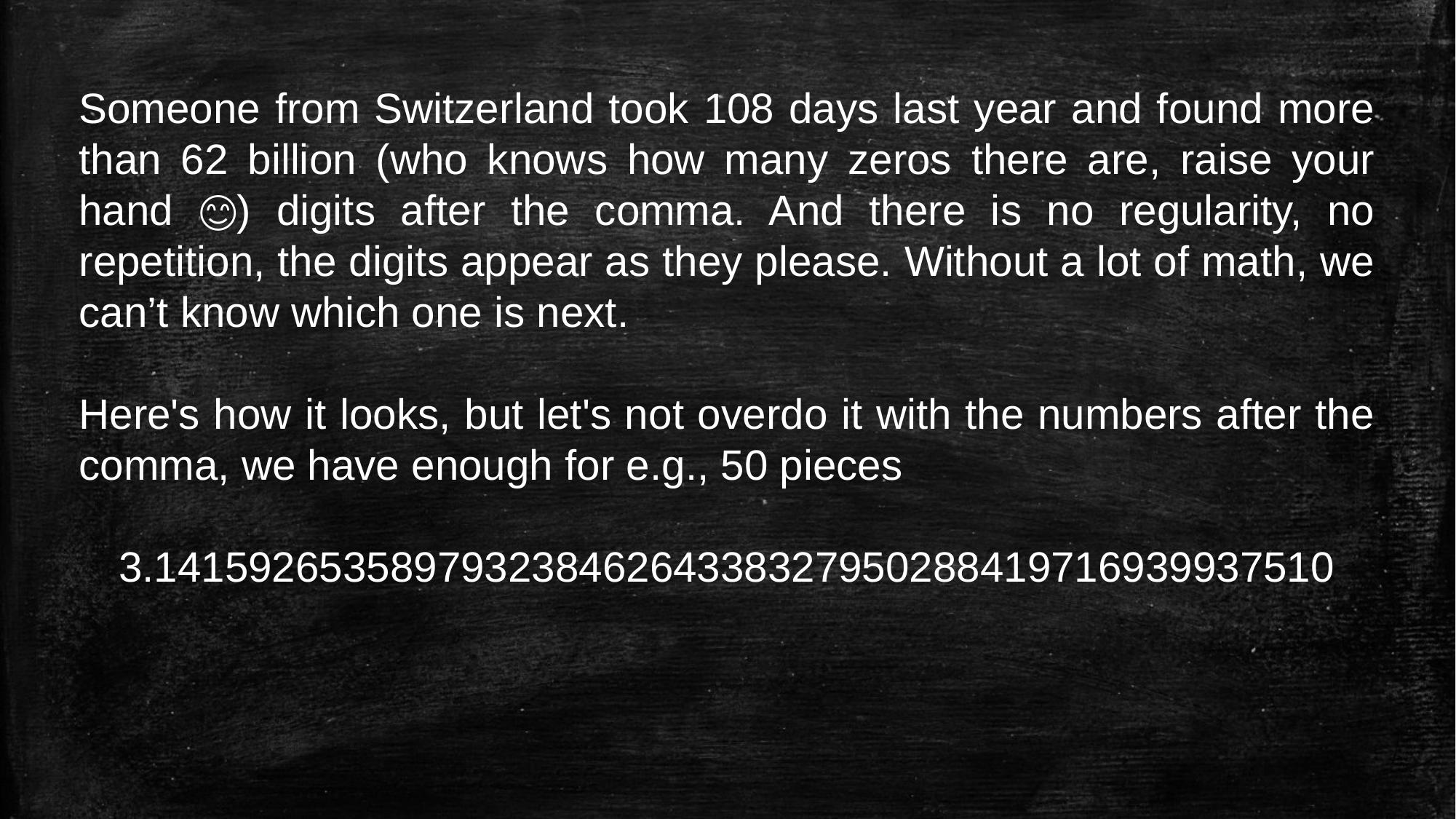

Someone from Switzerland took 108 days last year and found more than 62 billion (who knows how many zeros there are, raise your hand 😊) digits after the comma. And there is no regularity, no repetition, the digits appear as they please. Without a lot of math, we can’t know which one is next.

Here's how it looks, but let's not overdo it with the numbers after the comma, we have enough for e.g., 50 pieces

3.14159265358979323846264338327950288419716939937510